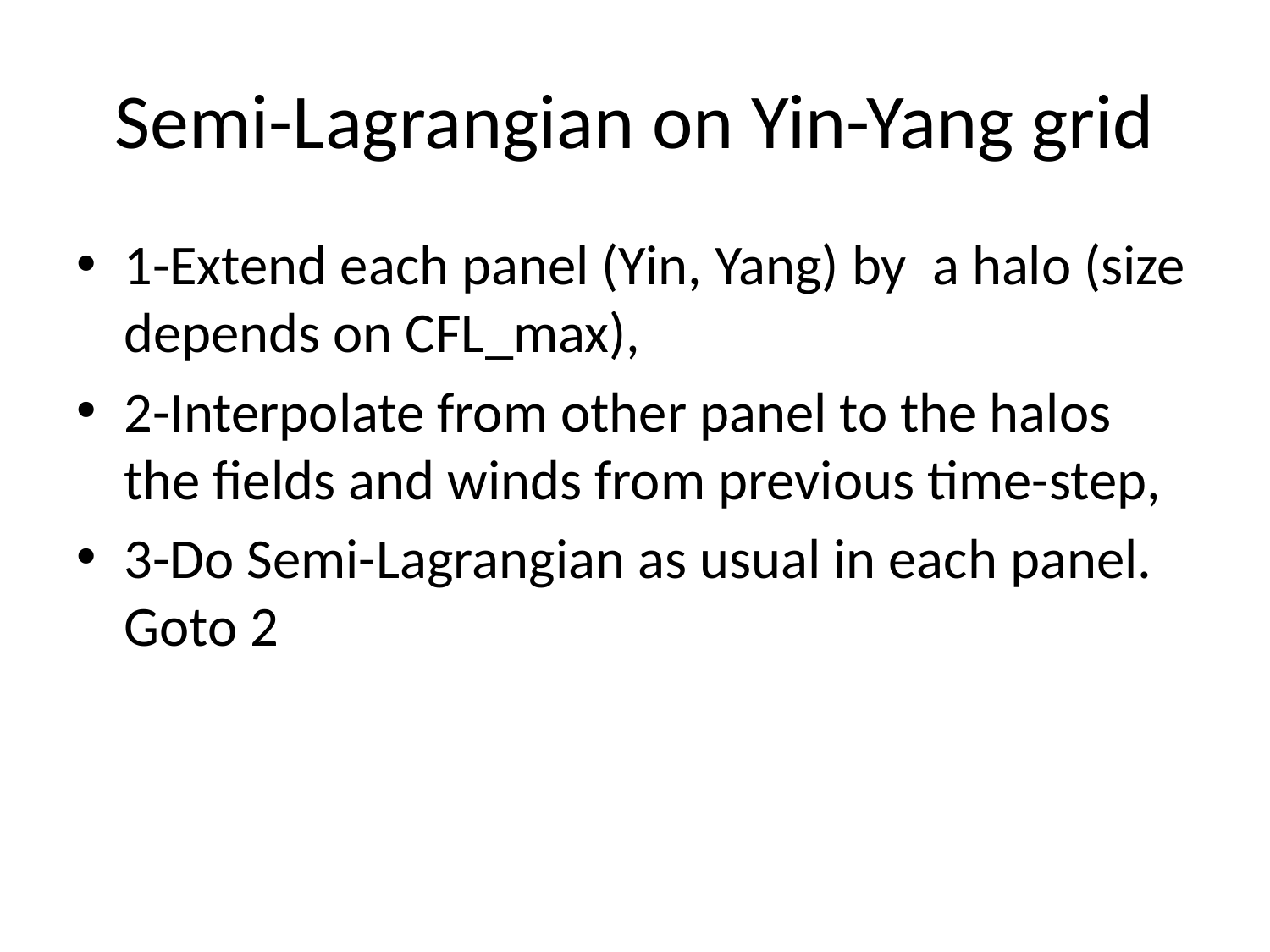

# Semi-Lagrangian on Yin-Yang grid
1-Extend each panel (Yin, Yang) by  a halo (size depends on CFL_max),
2-Interpolate from other panel to the halos the fields and winds from previous time-step,
3-Do Semi-Lagrangian as usual in each panel. Goto 2